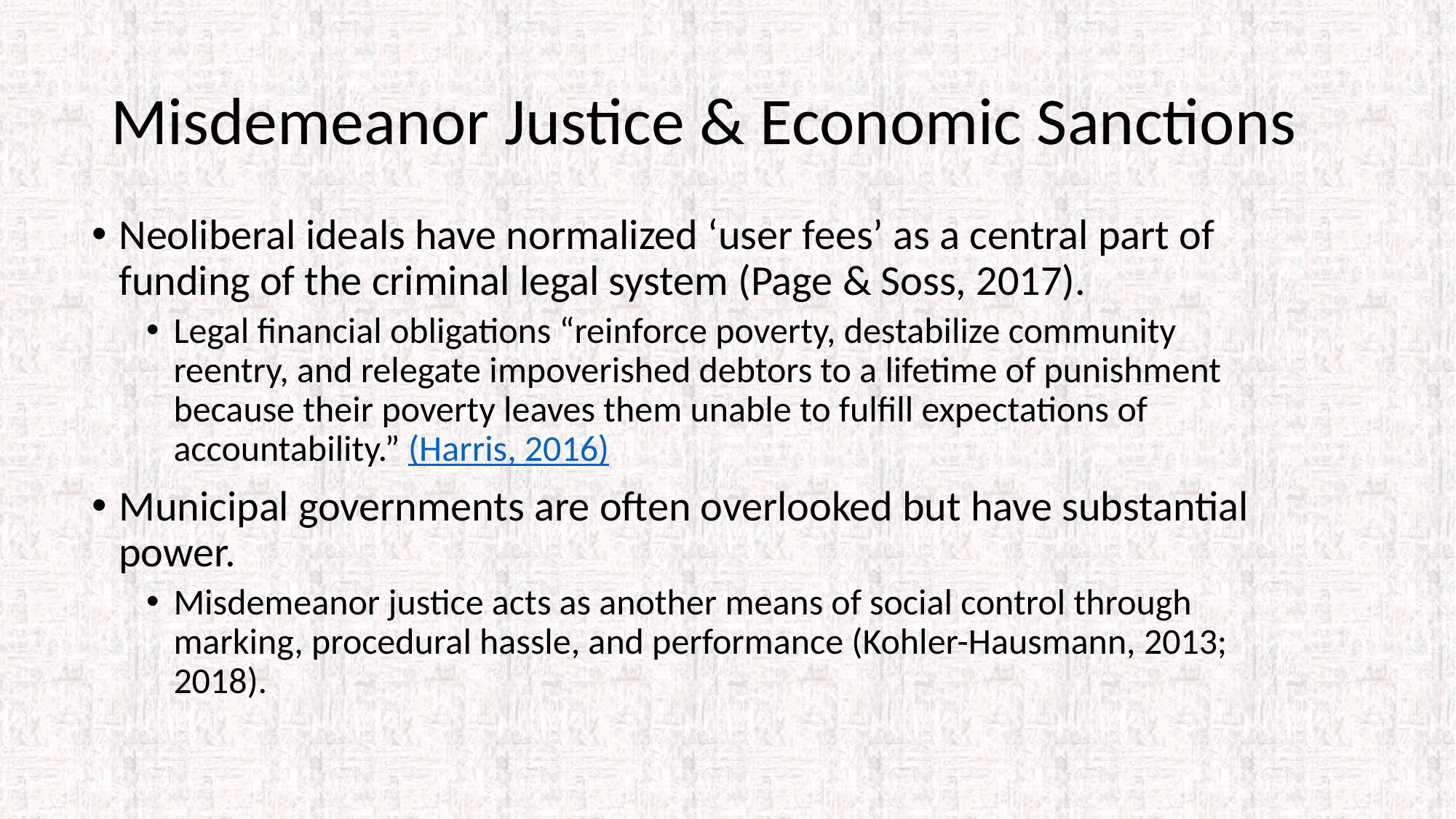

# Misdemeanor Justice & Economic Sanctions
Neoliberal ideals have normalized ‘user fees’ as a central part of funding of the criminal legal system (Page & Soss, 2017).
Legal financial obligations “reinforce poverty, destabilize community reentry, and relegate impoverished debtors to a lifetime of punishment because their poverty leaves them unable to fulfill expectations of accountability.” (Harris, 2016)
Municipal governments are often overlooked but have substantial power.
Misdemeanor justice acts as another means of social control through marking, procedural hassle, and performance (Kohler-Hausmann, 2013; 2018).